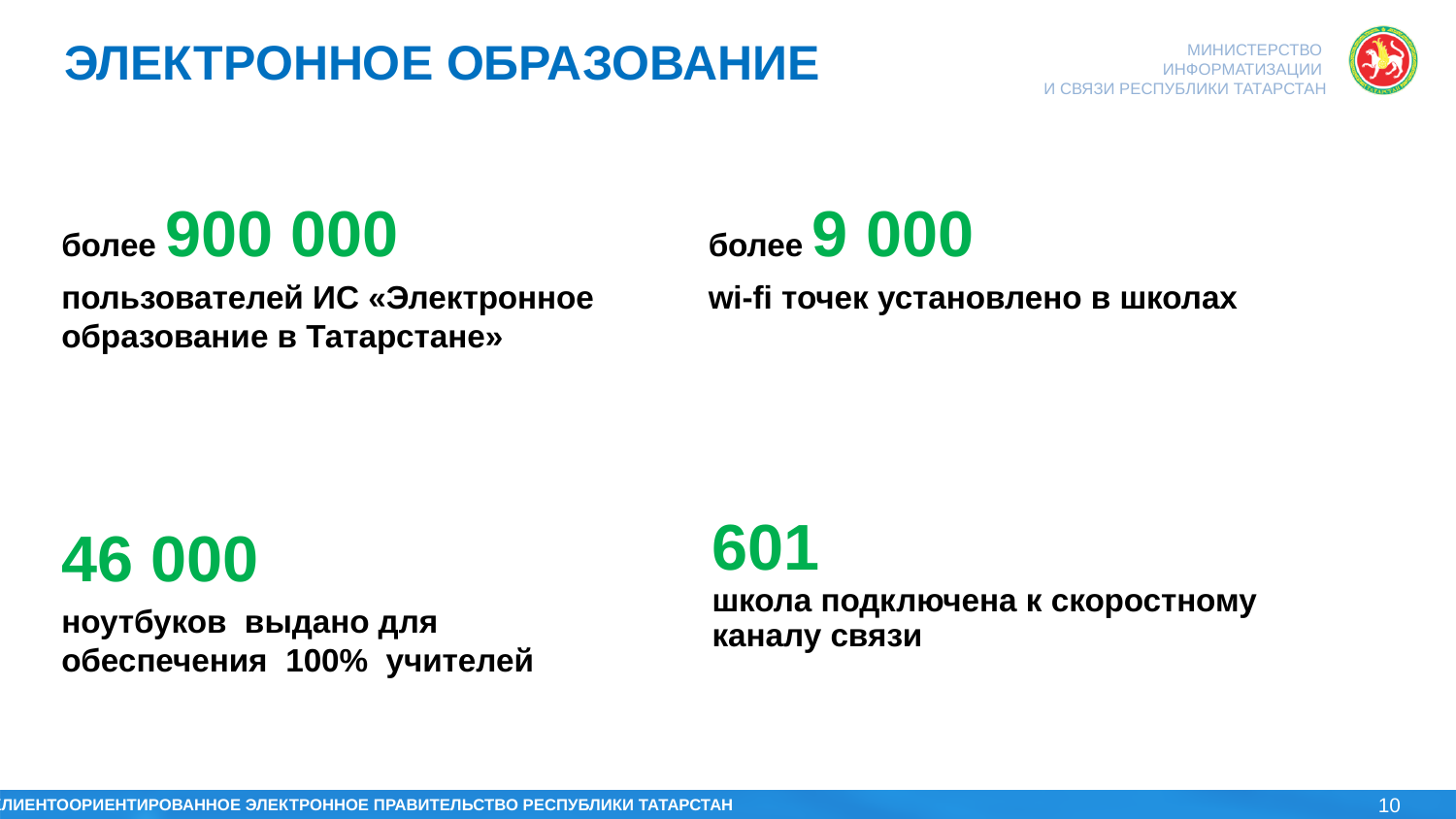

ЭЛЕКТРОННОЕ ОБРАЗОВАНИЕ
более 900 000
пользователей ИС «Электронное образование в Татарстане»
более 9 000
wi-fi точек установлено в школах

601
школа подключена к скоростному каналу связи
46 000
ноутбуков  выдано для  обеспечения  100%  учителей